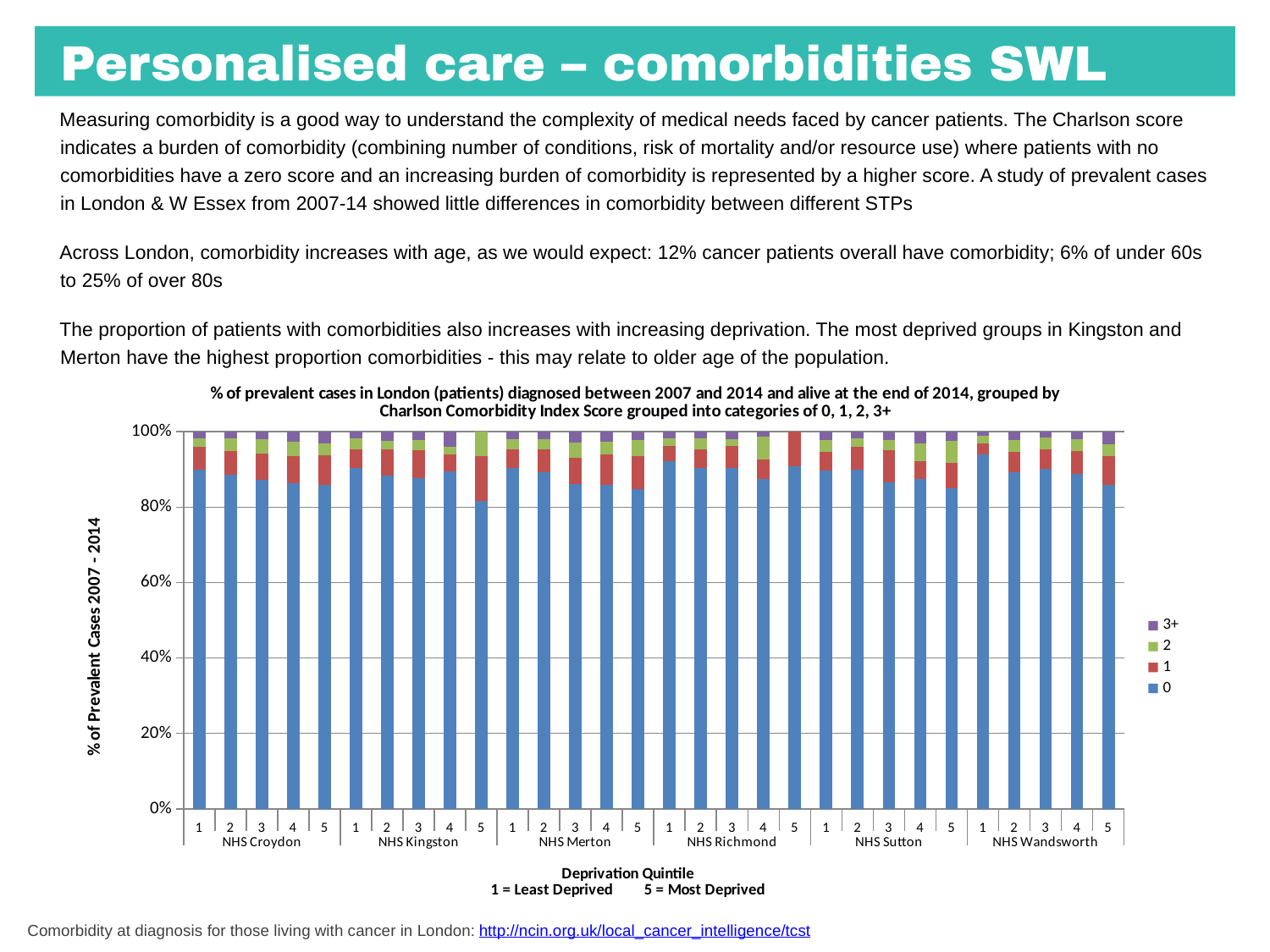

# Personalised care – comorbidities SWL
Measuring comorbidity is a good way to understand the complexity of medical needs faced by cancer patients. The Charlson score indicates a burden of comorbidity (combining number of conditions, risk of mortality and/or resource use) where patients with no comorbidities have a zero score and an increasing burden of comorbidity is represented by a higher score. A study of prevalent cases in London & W Essex from 2007-14 showed little differences in comorbidity between different STPs
Across London, comorbidity increases with age, as we would expect: 12% cancer patients overall have comorbidity; 6% of under 60s to 25% of over 80s
The proportion of patients with comorbidities also increases with increasing deprivation. The most deprived groups in Kingston and Merton have the highest proportion comorbidities - this may relate to older age of the population.

### Chart: % of prevalent cases in London (patients) diagnosed between 2007 and 2014 and alive at the end of 2014, grouped by Charlson Comorbidity Index Score grouped into categories of 0, 1, 2, 3+

| Category | 0 | 1 | 2 | 3+ |
|---|---|---|---|---|
| 1 | 1174.0 | 79.0 | 30.0 | 22.0 |
| 2 | 973.0 | 69.0 | 37.0 | 20.0 |
| 3 | 1046.0 | 83.0 | 44.0 | 25.0 |
| 4 | 1573.0 | 129.0 | 70.0 | 49.0 |
| 5 | 1096.0 | 98.0 | 42.0 | 39.0 |
| 1 | 888.0 | 48.0 | 29.0 | 18.0 |
| 2 | 843.0 | 66.0 | 21.0 | 24.0 |
| 3 | 724.0 | 62.0 | 21.0 | 19.0 |
| 4 | 219.0 | 11.0 | 5.0 | 10.0 |
| 5 | 62.0 | 9.0 | 5.0 | 0.0 |
| 1 | 1008.0 | 55.0 | 30.0 | 21.0 |
| 2 | 682.0 | 46.0 | 21.0 | 15.0 |
| 3 | 600.0 | 48.0 | 28.0 | 20.0 |
| 4 | 706.0 | 67.0 | 28.0 | 22.0 |
| 5 | 234.0 | 24.0 | 12.0 | 6.0 |
| 1 | 1827.0 | 80.0 | 40.0 | 36.0 |
| 2 | 943.0 | 52.0 | 30.0 | 18.0 |
| 3 | 482.0 | 31.0 | 10.0 | 10.0 |
| 4 | 320.0 | 19.0 | 22.0 | 5.0 |
| 5 | 50.0 | 5.0 | 0.0 | 0.0 |
| 1 | 969.0 | 54.0 | 34.0 | 23.0 |
| 2 | 1049.0 | 69.0 | 26.0 | 21.0 |
| 3 | 674.0 | 67.0 | 21.0 | 17.0 |
| 4 | 496.0 | 27.0 | 27.0 | 17.0 |
| 5 | 205.0 | 16.0 | 14.0 | 6.0 |
| 1 | 842.0 | 27.0 | 17.0 | 10.0 |
| 2 | 671.0 | 40.0 | 24.0 | 16.0 |
| 3 | 1157.0 | 64.0 | 40.0 | 21.0 |
| 4 | 922.0 | 63.0 | 32.0 | 20.0 |
| 5 | 607.0 | 54.0 | 22.0 | 24.0 |
Comorbidity at diagnosis for those living with cancer in London: http://ncin.org.uk/local_cancer_intelligence/tcst